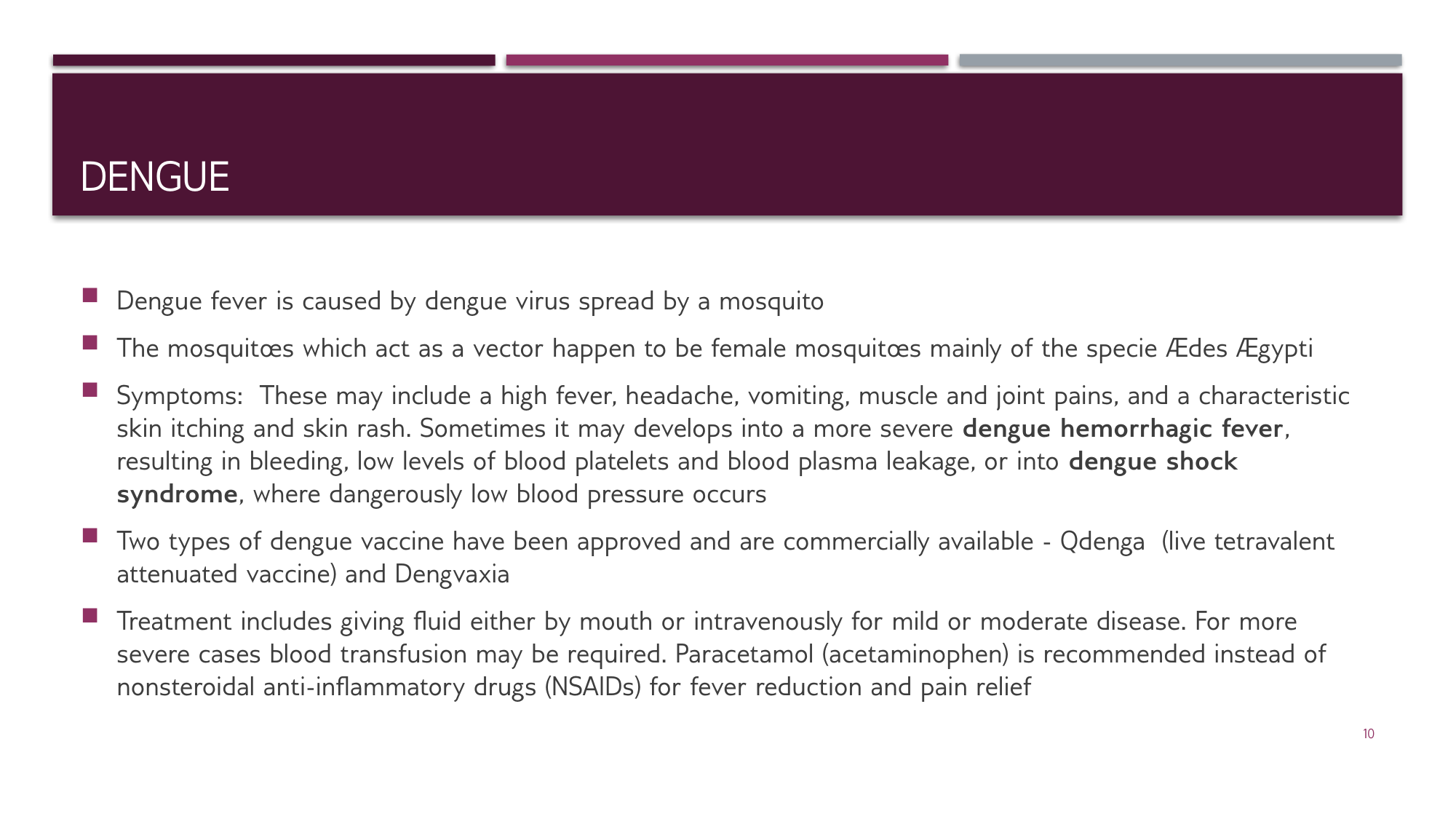

# dengue
Dengue fever is caused by dengue virus spread by a mosquito
The mosquitoes which act as a vector happen to be female mosquitoes mainly of the specie Aedes Aegypti
Symptoms:  These may include a high fever, headache, vomiting, muscle and joint pains, and a characteristic skin itching and skin rash. Sometimes it may develops into a more severe dengue hemorrhagic fever, resulting in bleeding, low levels of blood platelets and blood plasma leakage, or into dengue shock syndrome, where dangerously low blood pressure occurs
Two types of dengue vaccine have been approved and are commercially available - Qdenga  (live tetravalent attenuated vaccine) and Dengvaxia
Treatment includes giving fluid either by mouth or intravenously for mild or moderate disease. For more severe cases blood transfusion may be required. Paracetamol (acetaminophen) is recommended instead of nonsteroidal anti-inflammatory drugs (NSAIDs) for fever reduction and pain relief

10